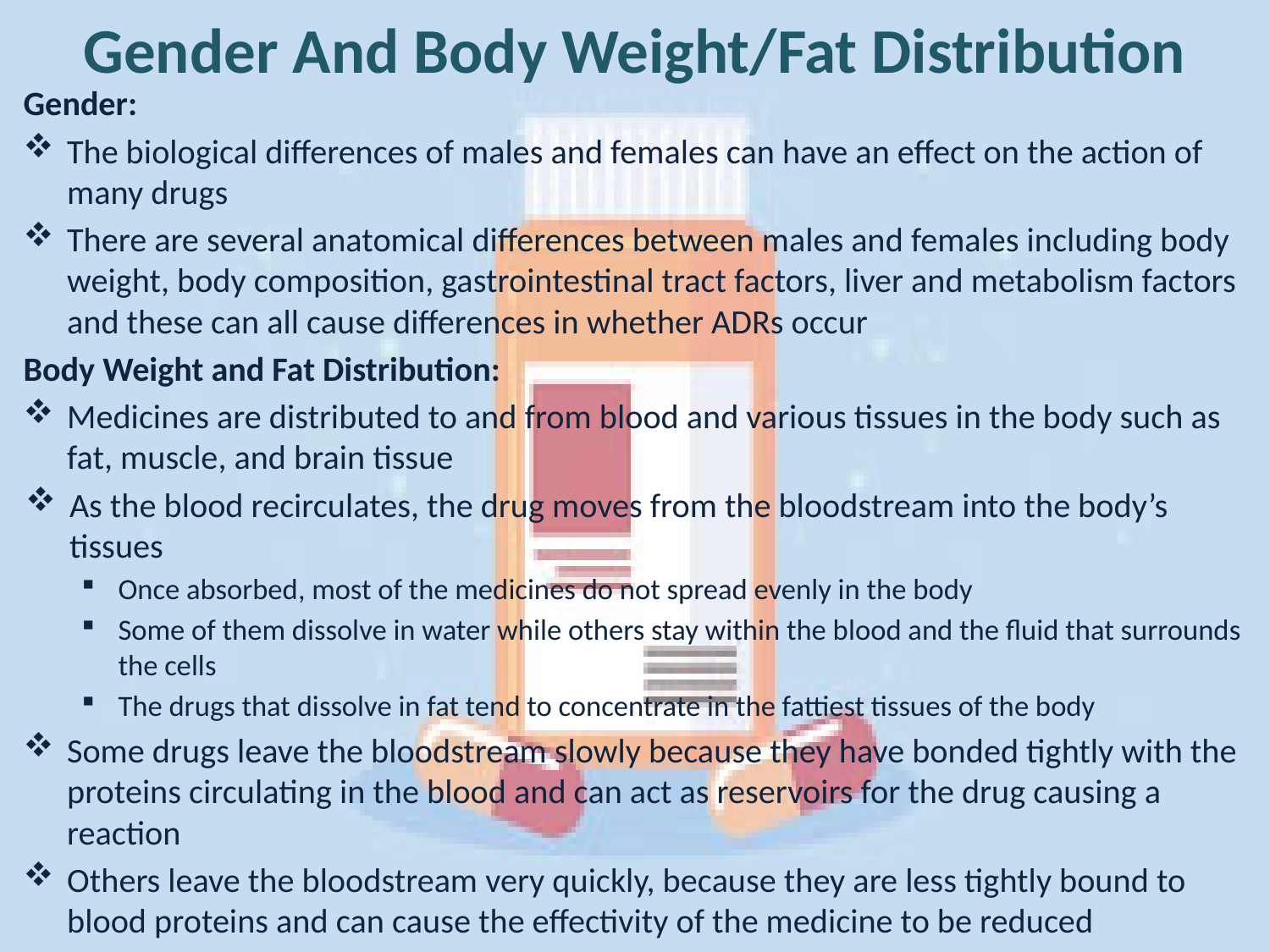

# Gender And Body Weight/Fat Distribution
Gender:
The biological differences of males and females can have an effect on the action of many drugs
There are several anatomical differences between males and females including body weight, body composition, gastrointestinal tract factors, liver and metabolism factors and these can all cause differences in whether ADRs occur
Body Weight and Fat Distribution:
Medicines are distributed to and from blood and various tissues in the body such as fat, muscle, and brain tissue
As the blood recirculates, the drug moves from the bloodstream into the body’s tissues
Once absorbed, most of the medicines do not spread evenly in the body
Some of them dissolve in water while others stay within the blood and the fluid that surrounds the cells
The drugs that dissolve in fat tend to concentrate in the fattiest tissues of the body
Some drugs leave the bloodstream slowly because they have bonded tightly with the proteins circulating in the blood and can act as reservoirs for the drug causing a reaction
Others leave the bloodstream very quickly, because they are less tightly bound to blood proteins and can cause the effectivity of the medicine to be reduced